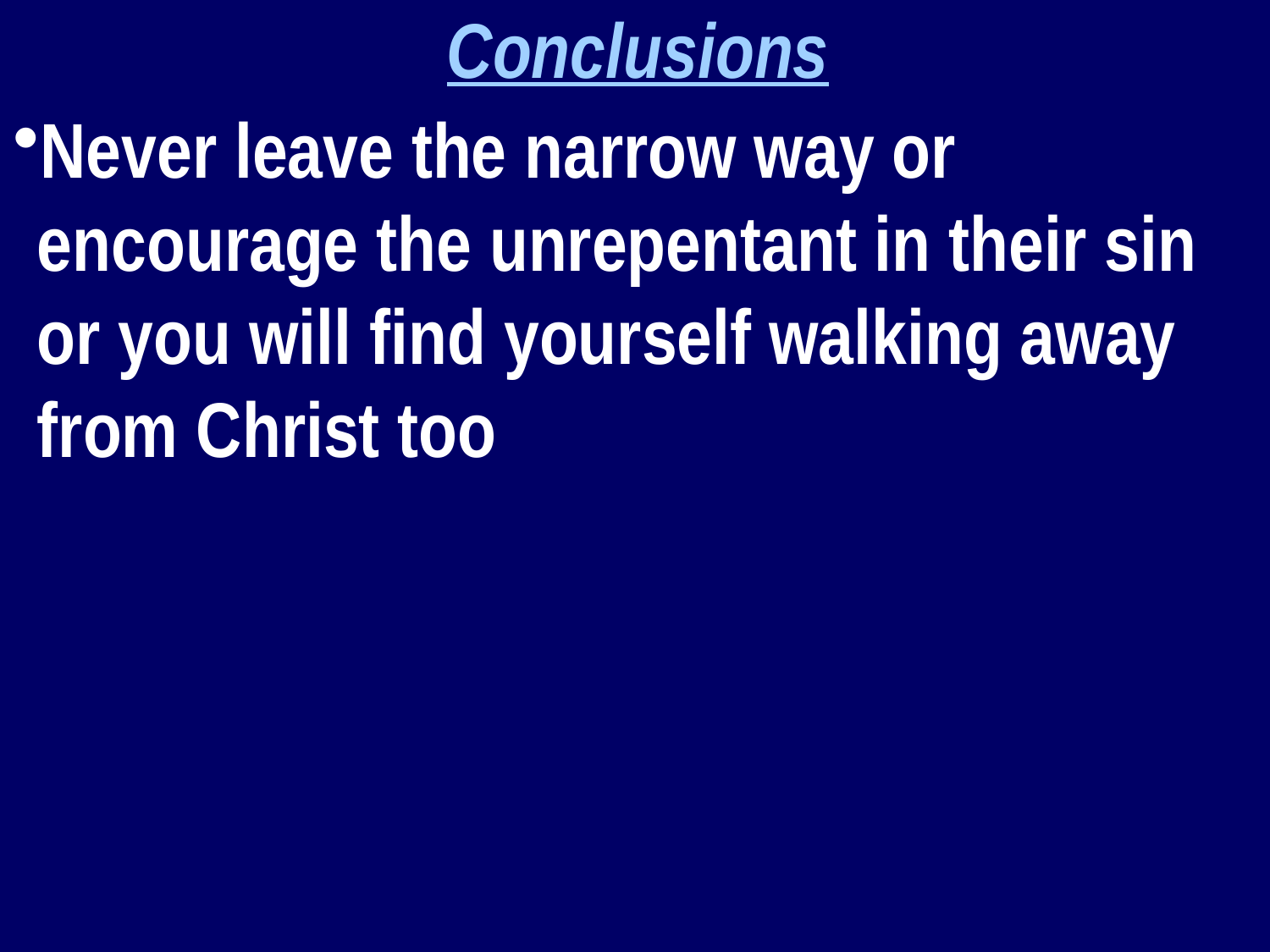

Conclusions
Never leave the narrow way or encourage the unrepentant in their sin or you will find yourself walking away from Christ too